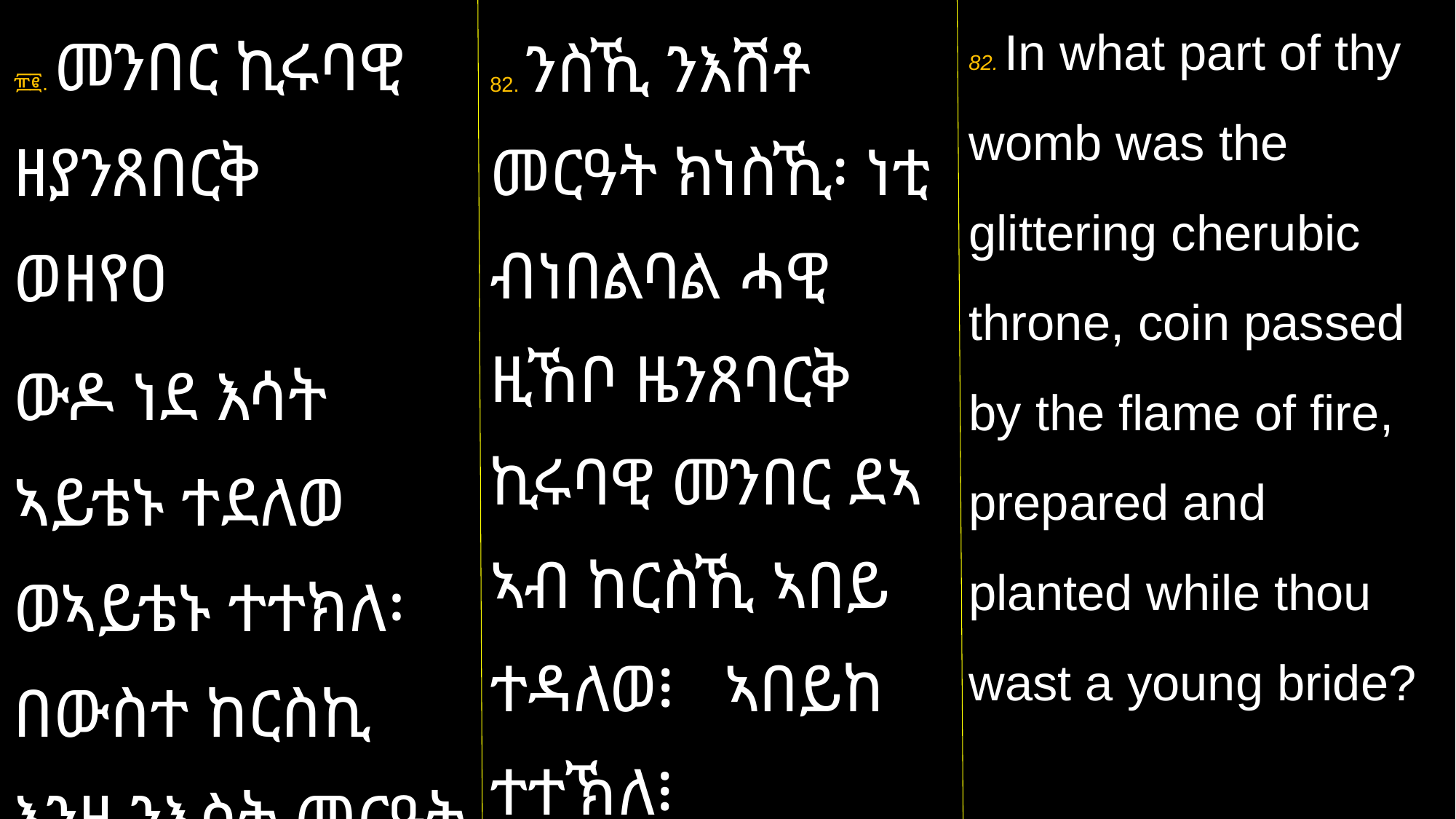

82. In what part of thy womb was the glittering cherubic throne, coin passed by the flame of fire, prepared and planted while thou wast a young bride?
፹፪. መንበር ኪሩባዊ ዘያንጸበርቅ    ወዘየዐ
ውዶ ነደ እሳት ኣይቴኑ ተደለወ ወኣይቴኑ ተተክለ፡ በውስተ ከርስኪ እንዘ ንእስት መርዓት ኣንቲ።
82. ንስኺ ንእሽቶ መርዓት ክነስኺ፡ ነቲ ብነበልባል ሓዊ ዚኸቦ ዜንጸባርቅ ኪሩባዊ መንበር ደኣ ኣብ ከርስኺ ኣበይ ተዳለወ፧   ኣበይከ ተተኽለ፧